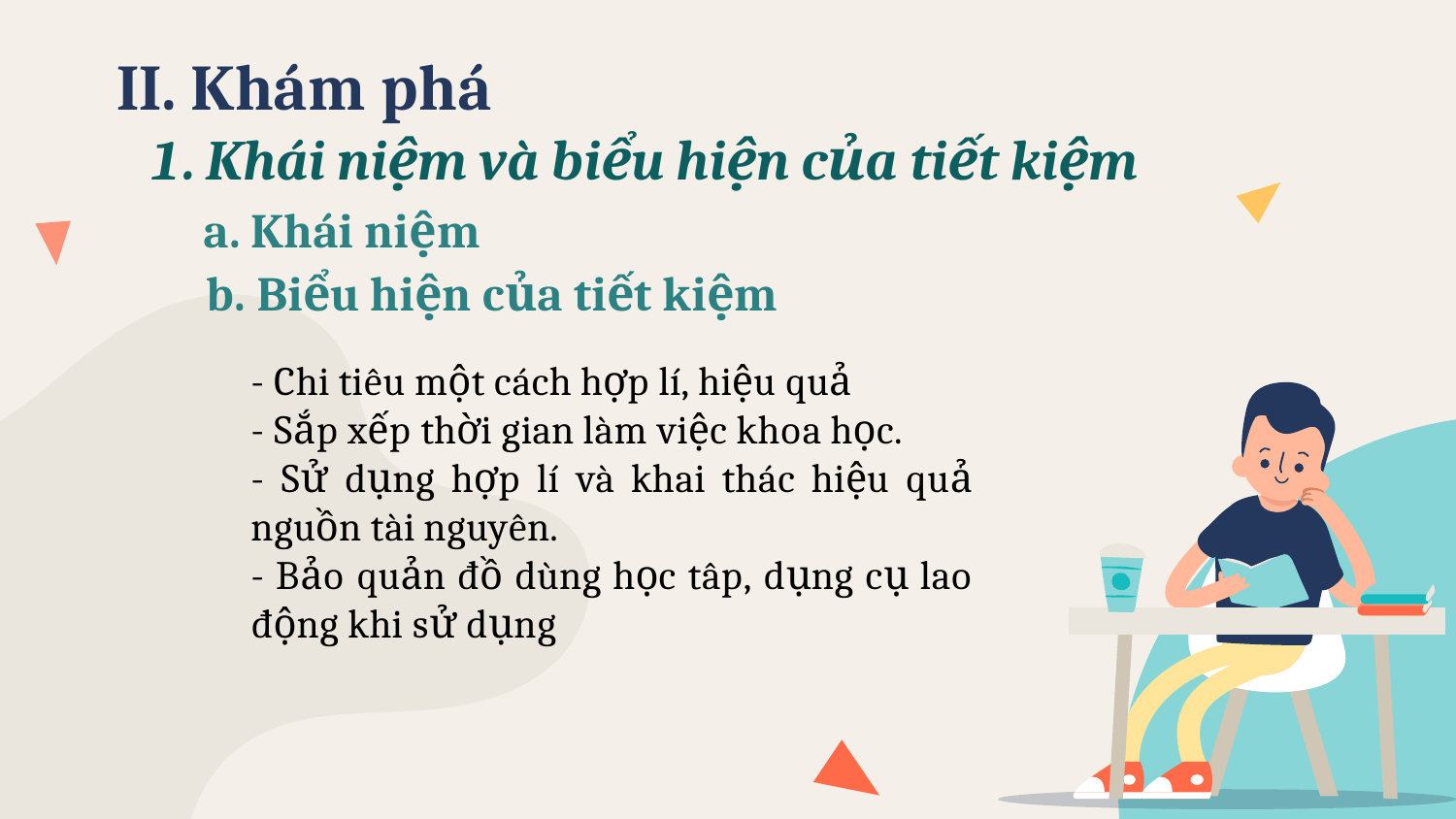

# II. Khám phá 1. Khái niệm và biểu hiện của tiết kiệm a. Khái niệm
      b. Biểu hiện của tiết kiệm
- Chi tiêu một cách hợp lí, hiệu quả
- Sắp xếp thời gian làm việc khoa học.
- Sử dụng hợp lí và khai thác hiệu quả nguồn tài nguyên.
- Bảo quản đồ dùng học tâp, dụng cụ lao động khi sử dụng